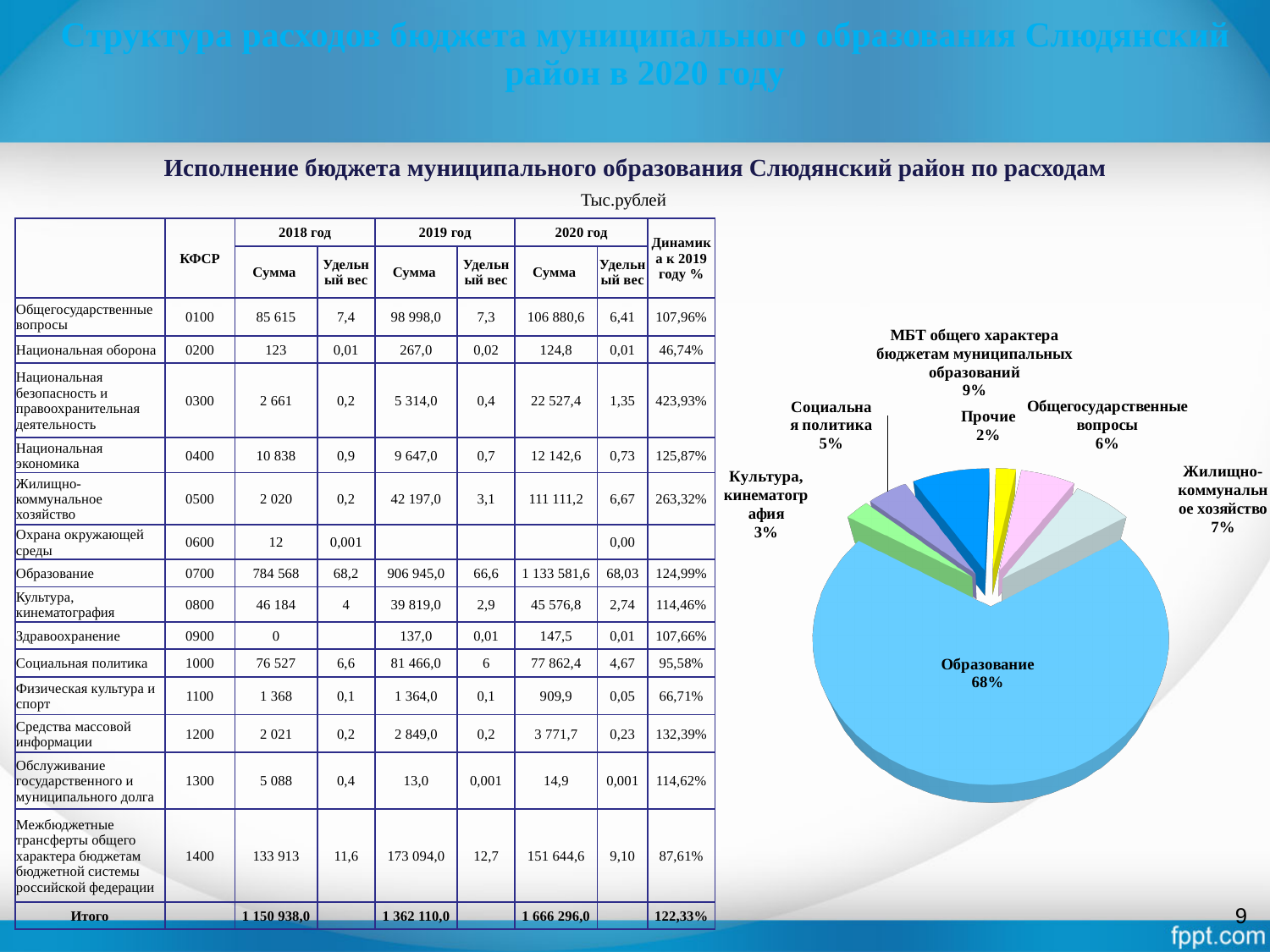

# Структура расходов бюджета муниципального образования Слюдянский район в 2020 году
Исполнение бюджета муниципального образования Слюдянский район по расходам
Тыс.рублей

[unsupported chart]

|  | КФСР | 2018 год |  | 2019 год |  | 2020 год |  | Динамика к 2019 году % |
| --- | --- | --- | --- | --- | --- | --- | --- | --- |
|  |  | Сумма | Удельный вес | Сумма | Удельный вес | Сумма | Удельный вес |  |
| Общегосударственные вопросы | 0100 | 85 615 | 7,4 | 98 998,0 | 7,3 | 106 880,6 | 6,41 | 107,96% |
| Национальная оборона | 0200 | 123 | 0,01 | 267,0 | 0,02 | 124,8 | 0,01 | 46,74% |
| Национальная безопасность и правоохранительная деятельность | 0300 | 2 661 | 0,2 | 5 314,0 | 0,4 | 22 527,4 | 1,35 | 423,93% |
| Национальная экономика | 0400 | 10 838 | 0,9 | 9 647,0 | 0,7 | 12 142,6 | 0,73 | 125,87% |
| Жилищно-коммунальное хозяйство | 0500 | 2 020 | 0,2 | 42 197,0 | 3,1 | 111 111,2 | 6,67 | 263,32% |
| Охрана окружающей среды | 0600 | 12 | 0,001 |  |  |  | 0,00 |  |
| Образование | 0700 | 784 568 | 68,2 | 906 945,0 | 66,6 | 1 133 581,6 | 68,03 | 124,99% |
| Культура, кинематография | 0800 | 46 184 | 4 | 39 819,0 | 2,9 | 45 576,8 | 2,74 | 114,46% |
| Здравоохранение | 0900 | 0 |  | 137,0 | 0,01 | 147,5 | 0,01 | 107,66% |
| Социальная политика | 1000 | 76 527 | 6,6 | 81 466,0 | 6 | 77 862,4 | 4,67 | 95,58% |
| Физическая культура и спорт | 1100 | 1 368 | 0,1 | 1 364,0 | 0,1 | 909,9 | 0,05 | 66,71% |
| Средства массовой информации | 1200 | 2 021 | 0,2 | 2 849,0 | 0,2 | 3 771,7 | 0,23 | 132,39% |
| Обслуживание государственного и муниципального долга | 1300 | 5 088 | 0,4 | 13,0 | 0,001 | 14,9 | 0,001 | 114,62% |
| Межбюджетные трансферты общего характера бюджетам бюджетной системы российской федерации | 1400 | 133 913 | 11,6 | 173 094,0 | 12,7 | 151 644,6 | 9,10 | 87,61% |
| Итого |  | 1 150 938,0 |  | 1 362 110,0 |  | 1 666 296,0 |  | 122,33% |
9